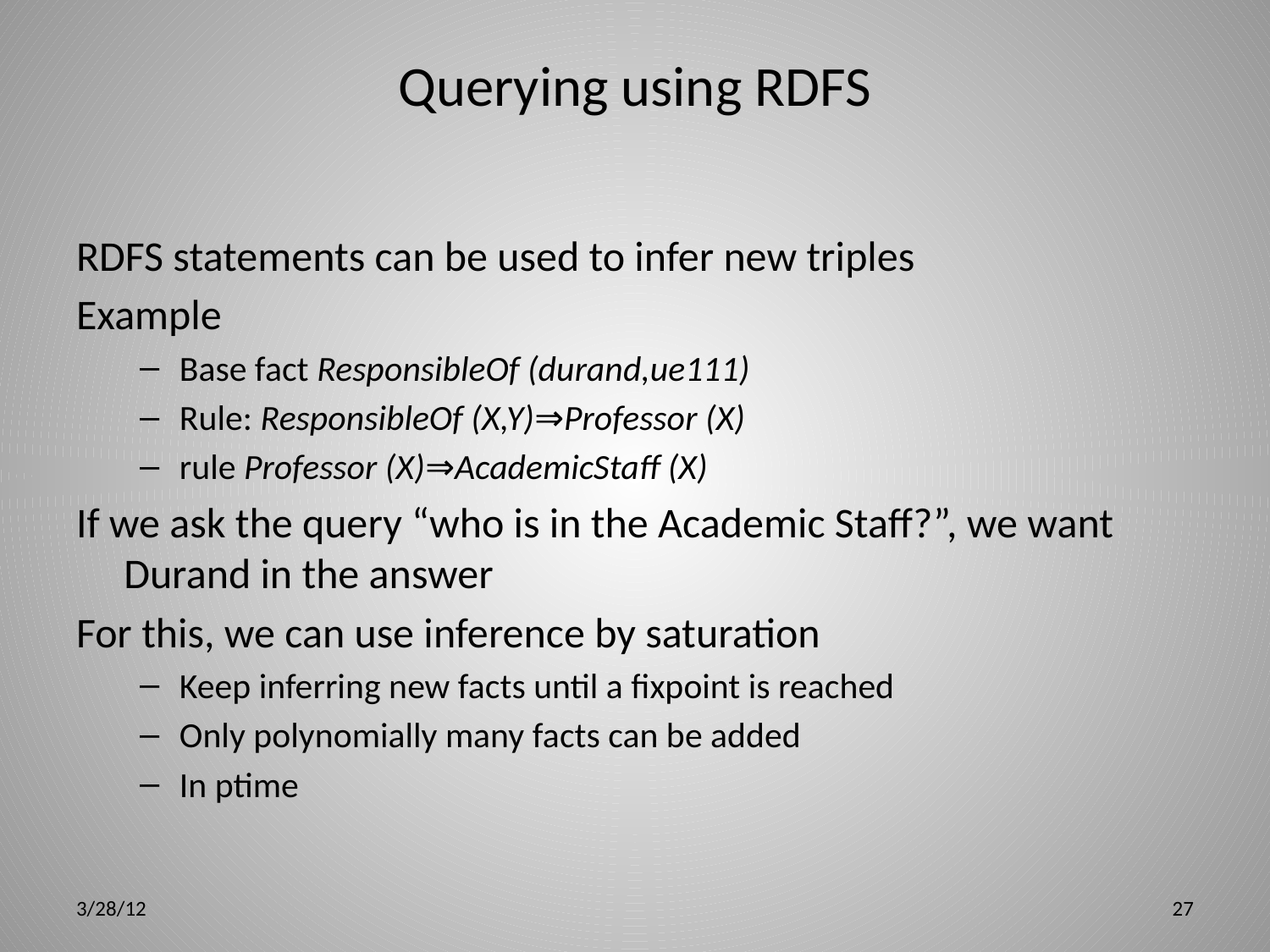

# Querying using RDFS
RDFS statements can be used to infer new triples
Example
Base fact ResponsibleOf (durand,ue111)
Rule: ResponsibleOf (X,Y)⇒Professor (X)
rule Professor (X)⇒AcademicStaff (X)
If we ask the query “who is in the Academic Staff?”, we want Durand in the answer
For this, we can use inference by saturation
Keep inferring new facts until a fixpoint is reached
Only polynomially many facts can be added
In ptime

3/28/12
27